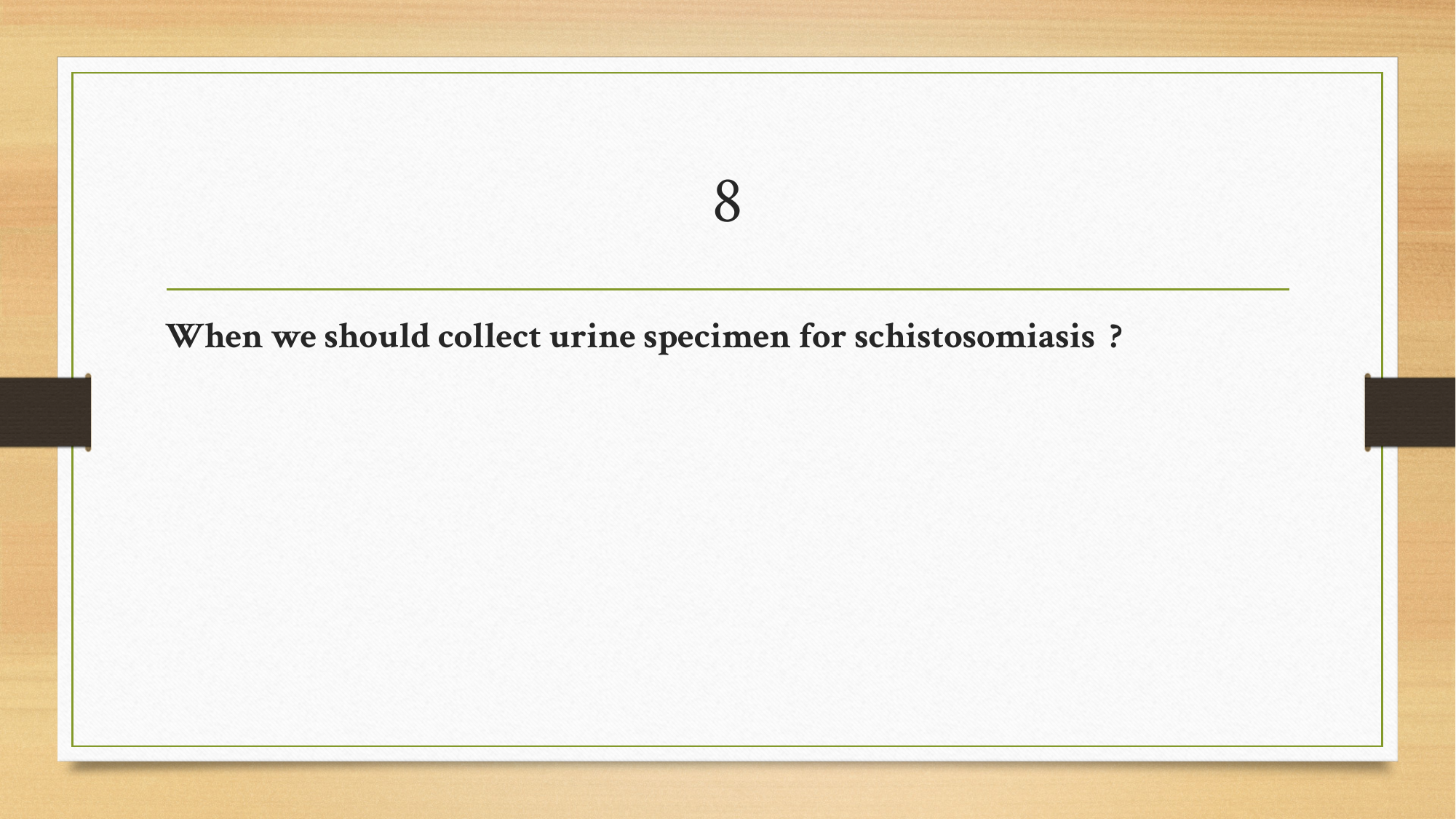

# 8
When we should collect urine specimen for schistosomiasis  ?